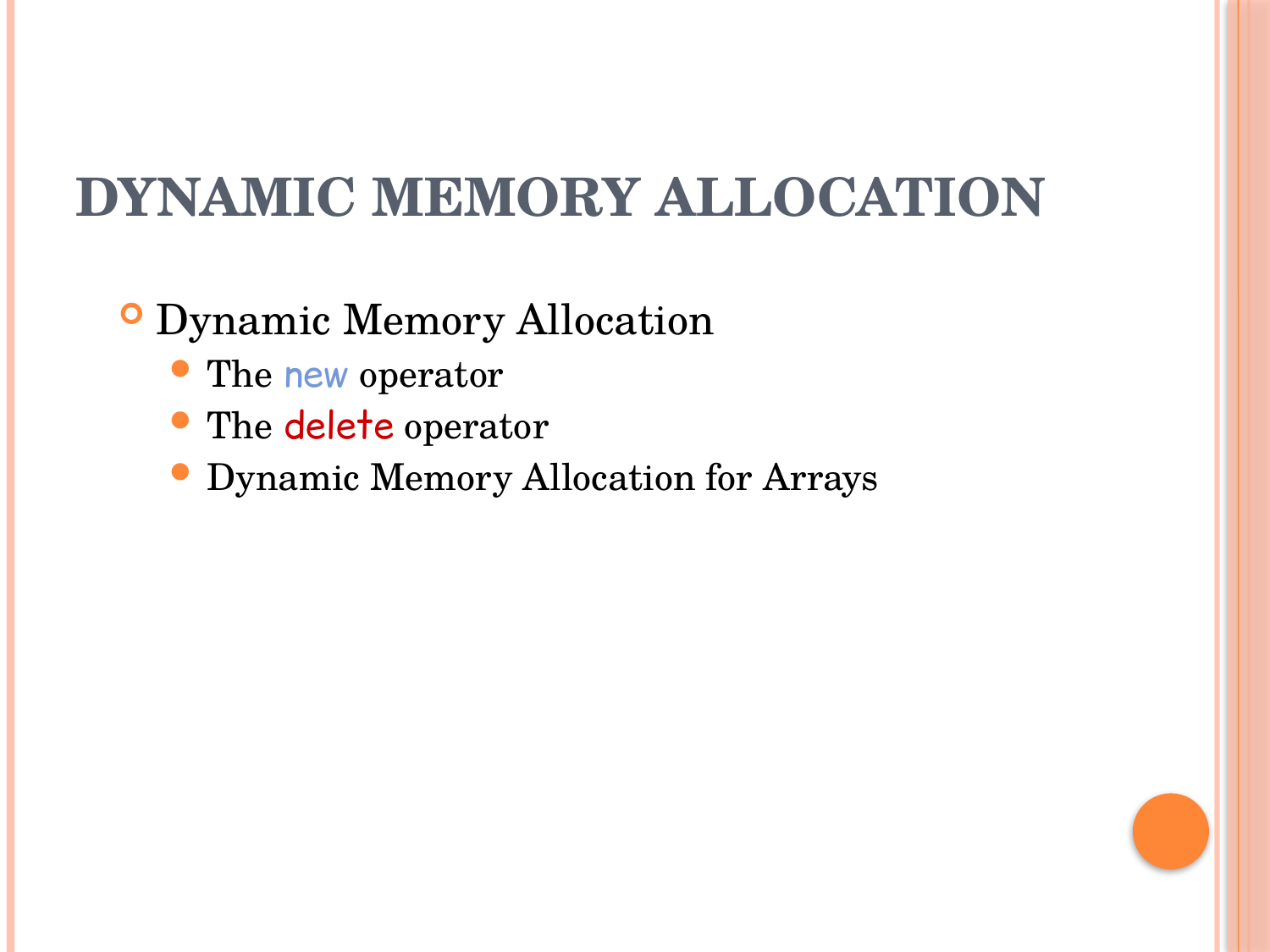

# Dynamic Memory Allocation
Dynamic Memory Allocation
The new operator
The delete operator
Dynamic Memory Allocation for Arrays
20